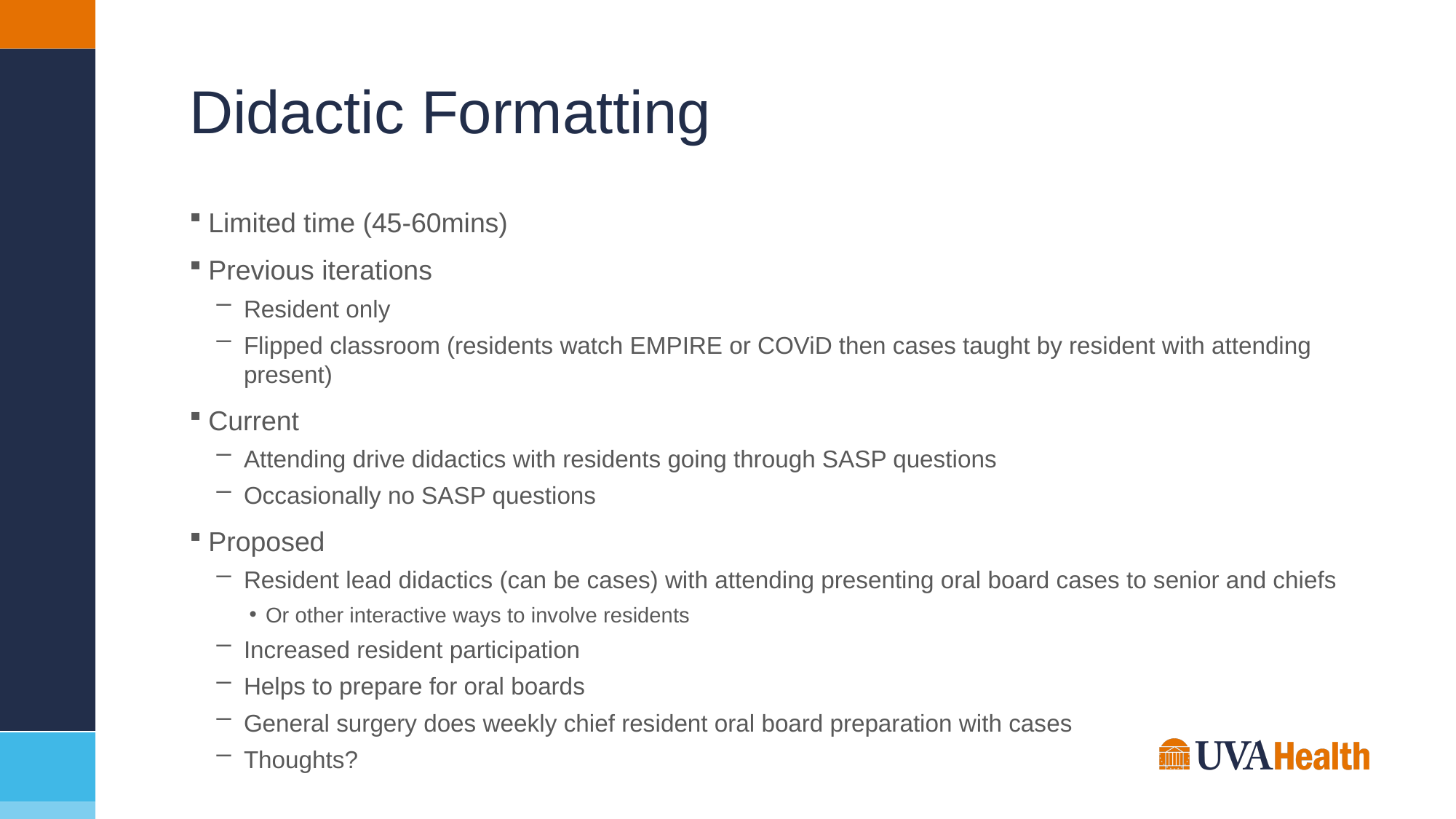

# Didactic Formatting
Limited time (45-60mins)
Previous iterations
Resident only
Flipped classroom (residents watch EMPIRE or COViD then cases taught by resident with attending present)
Current
Attending drive didactics with residents going through SASP questions
Occasionally no SASP questions
Proposed
Resident lead didactics (can be cases) with attending presenting oral board cases to senior and chiefs
Or other interactive ways to involve residents
Increased resident participation
Helps to prepare for oral boards
General surgery does weekly chief resident oral board preparation with cases
Thoughts?